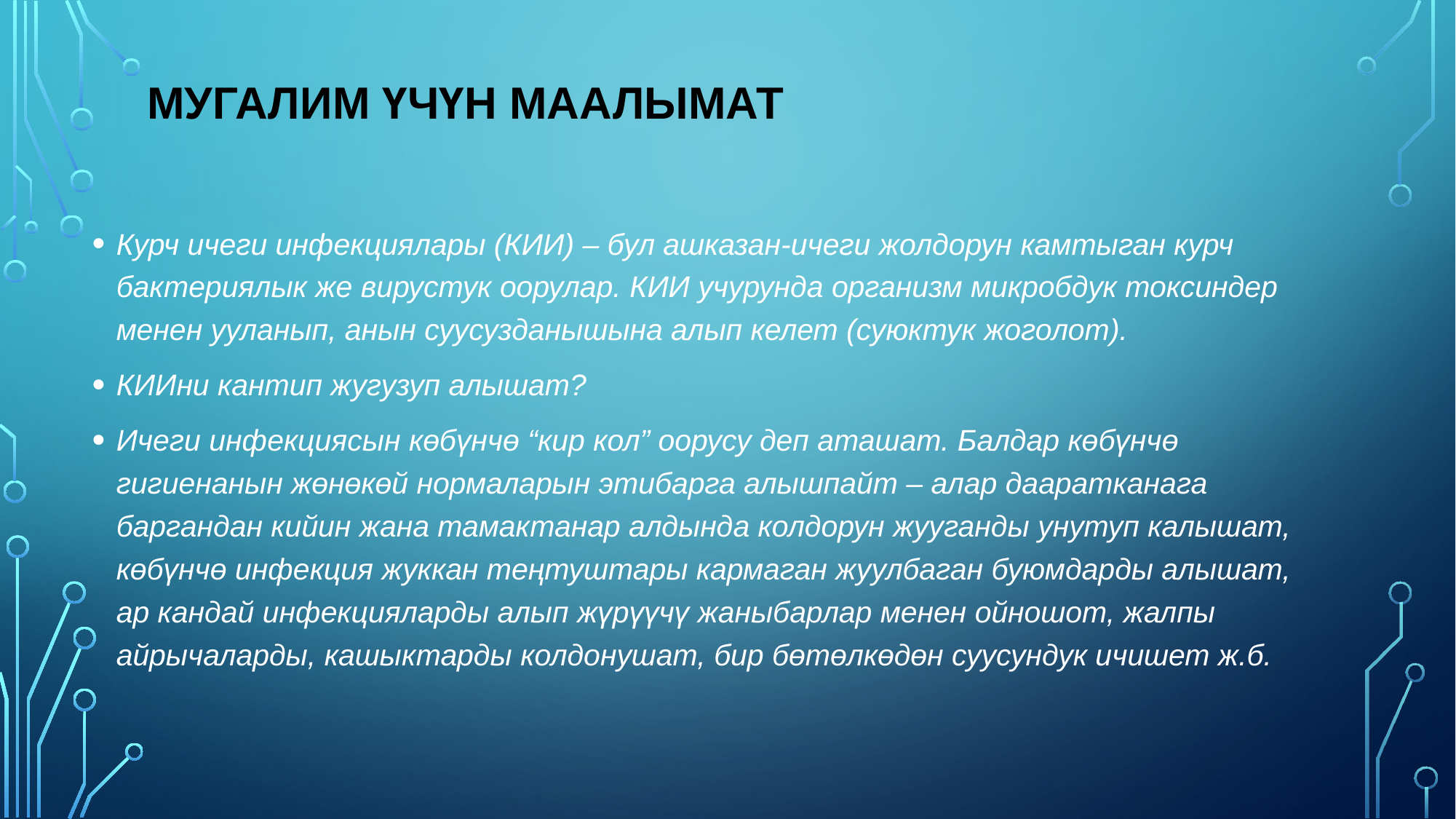

# Мугалим үчүн маалымат
Курч ичеги инфекциялары (КИИ) – бул ашказан-ичеги жолдорун камтыган курч бактериялык же вирустук оорулар. КИИ учурунда организм микробдук токсиндер менен ууланып, анын суусузданышына алып келет (суюктук жоголот).
КИИни кантип жугузуп алышат?
Ичеги инфекциясын көбүнчө “кир кол” оорусу деп аташат. Балдар көбүнчө гигиенанын жөнөкөй нормаларын этибарга алышпайт – алар дааратканага баргандан кийин жана тамактанар алдында колдорун жууганды унутуп калышат, көбүнчө инфекция жуккан теңтуштары кармаган жуулбаган буюмдарды алышат, ар кандай инфекцияларды алып жүрүүчү жаныбарлар менен ойношот, жалпы айрычаларды, кашыктарды колдонушат, бир бөтөлкөдөн суусундук ичишет ж.б.